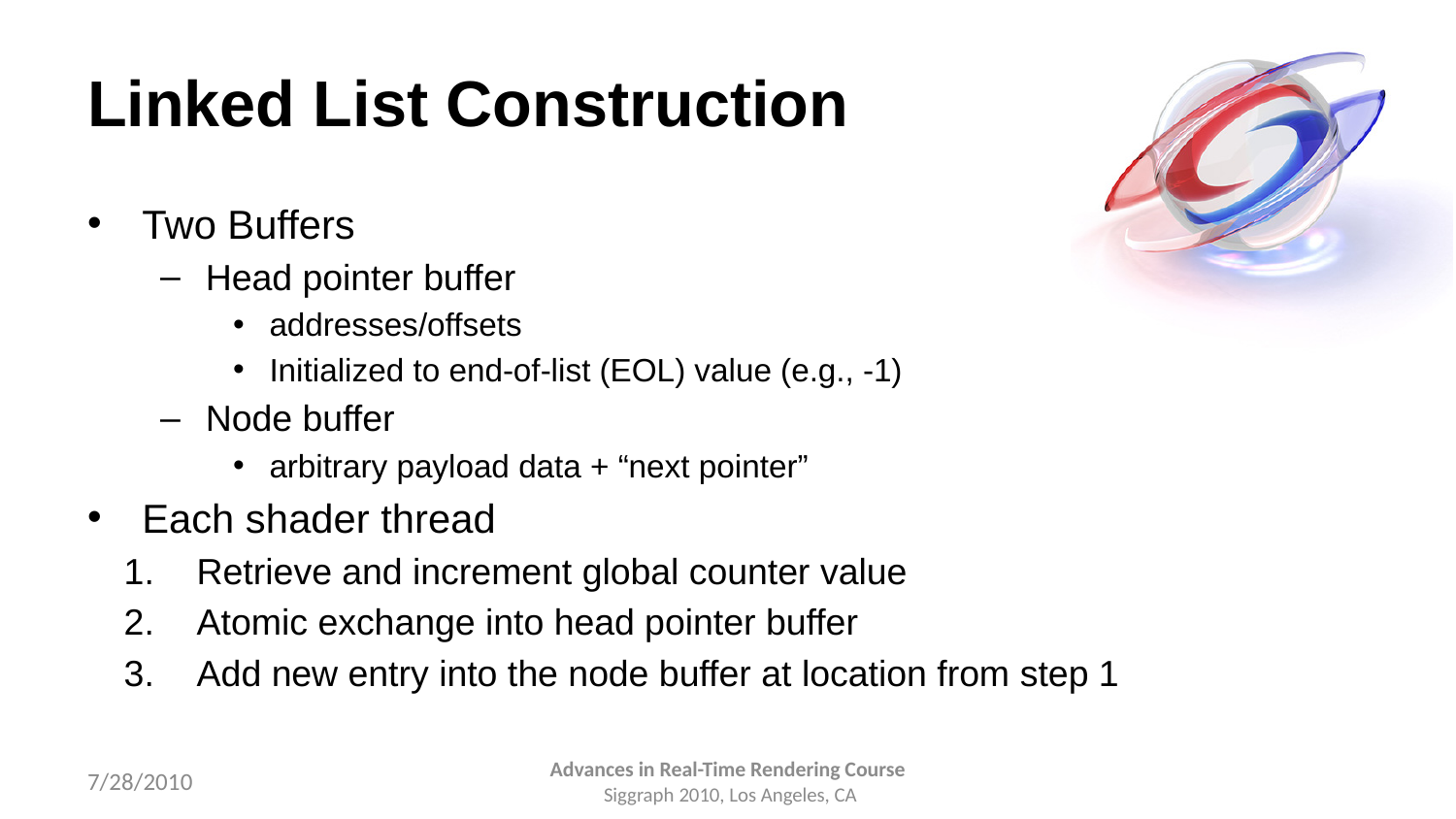

# Linked List Construction
Two Buffers
Head pointer buffer
addresses/offsets
Initialized to end-of-list (EOL) value (e.g., -1)
Node buffer
arbitrary payload data + “next pointer”
Each shader thread
Retrieve and increment global counter value
Atomic exchange into head pointer buffer
Add new entry into the node buffer at location from step 1
7/28/2010
Advances in Real-Time Rendering Course
 Siggraph 2010, Los Angeles, CA